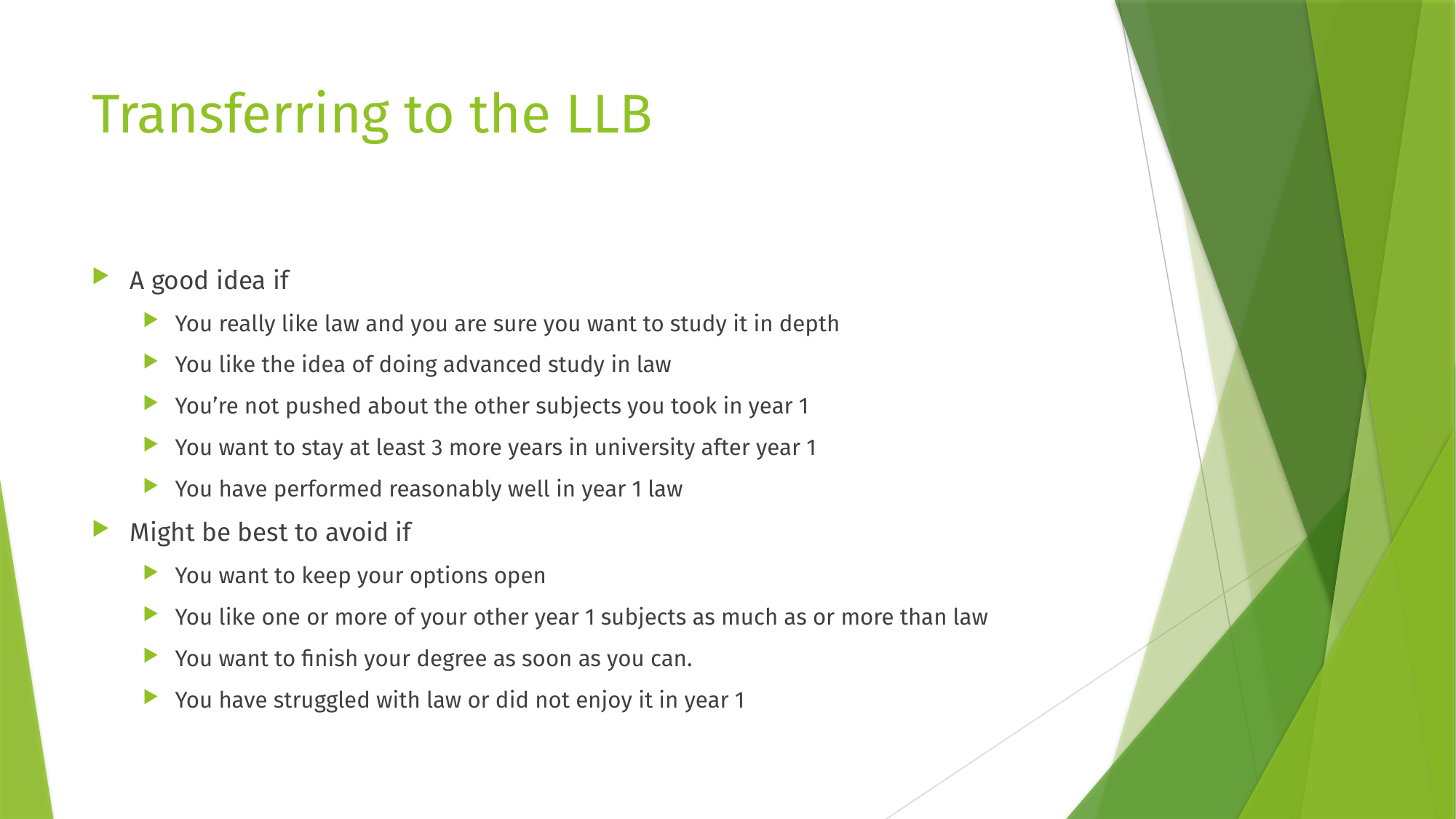

# Transferring to the LLB
A good idea if
You really like law and you are sure you want to study it in depth
You like the idea of doing advanced study in law
You’re not pushed about the other subjects you took in year 1
You want to stay at least 3 more years in university after year 1
You have performed reasonably well in year 1 law
Might be best to avoid if
You want to keep your options open
You like one or more of your other year 1 subjects as much as or more than law
You want to finish your degree as soon as you can.
You have struggled with law or did not enjoy it in year 1